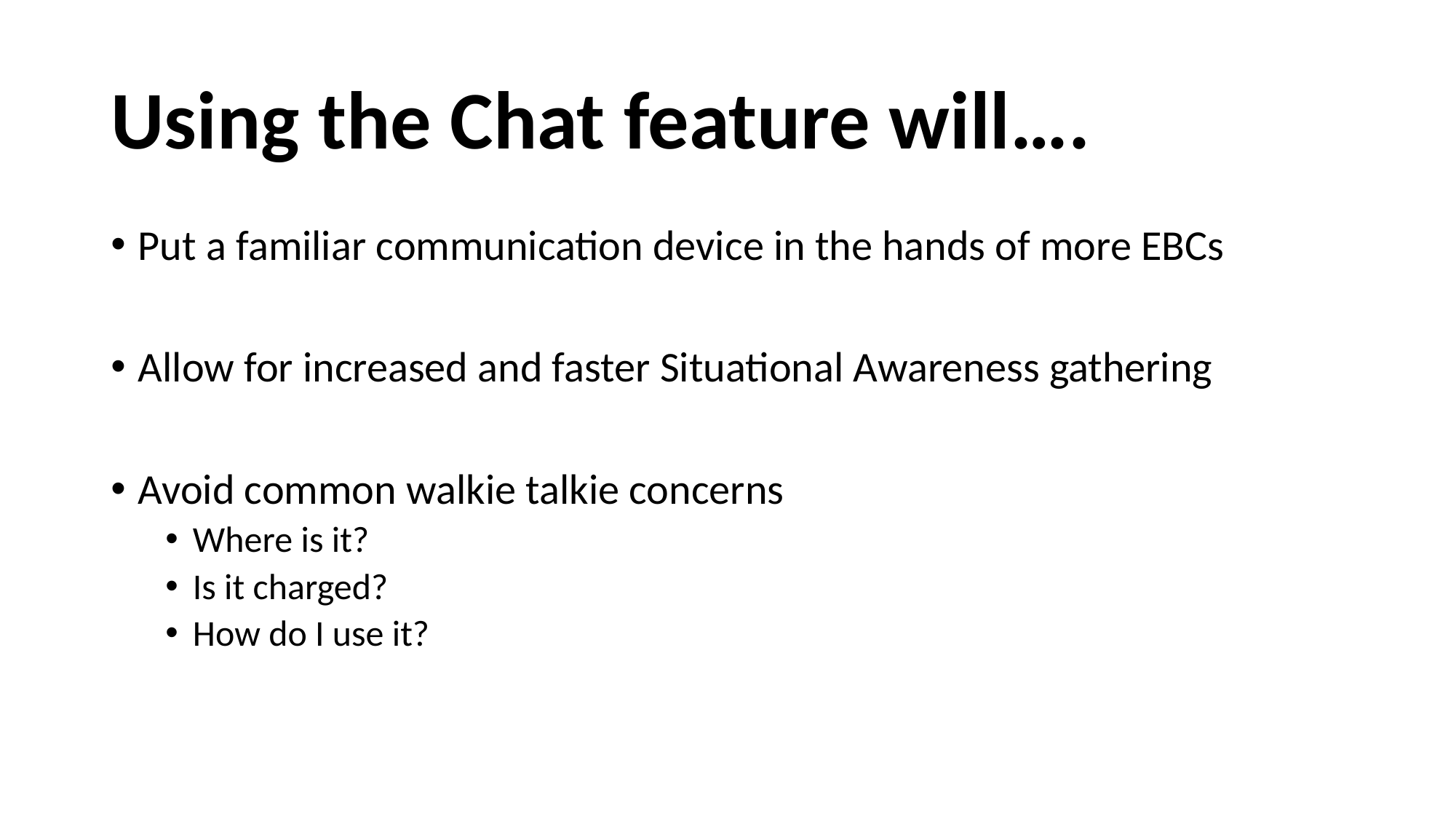

# Using the Chat feature will….
Put a familiar communication device in the hands of more EBCs

Allow for increased and faster Situational Awareness gathering

Avoid common walkie talkie concerns
Where is it?
Is it charged?
How do I use it?